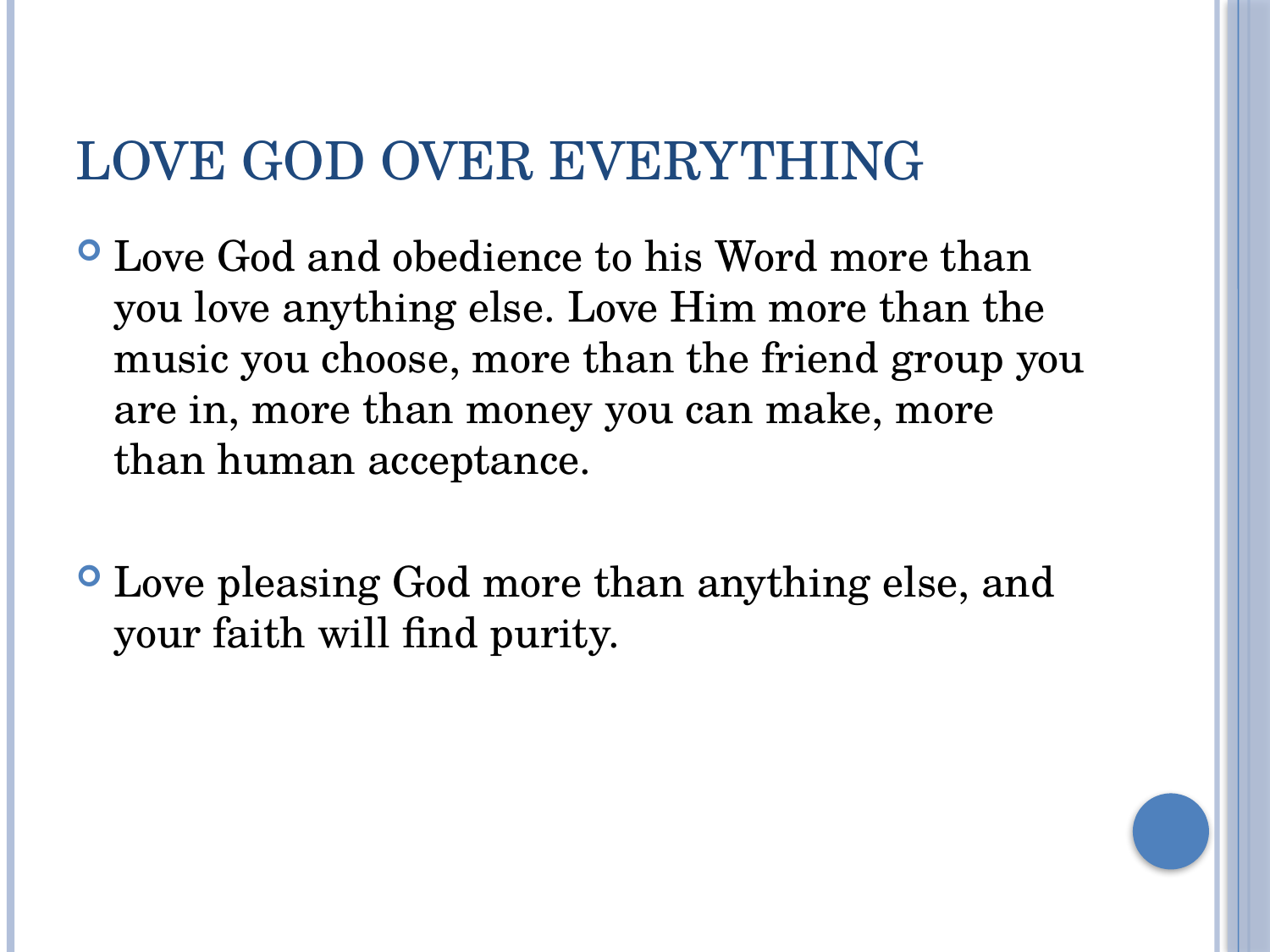

# Love God over everything
Love God and obedience to his Word more than you love anything else. Love Him more than the music you choose, more than the friend group you are in, more than money you can make, more than human acceptance.

Love pleasing God more than anything else, and your faith will find purity.